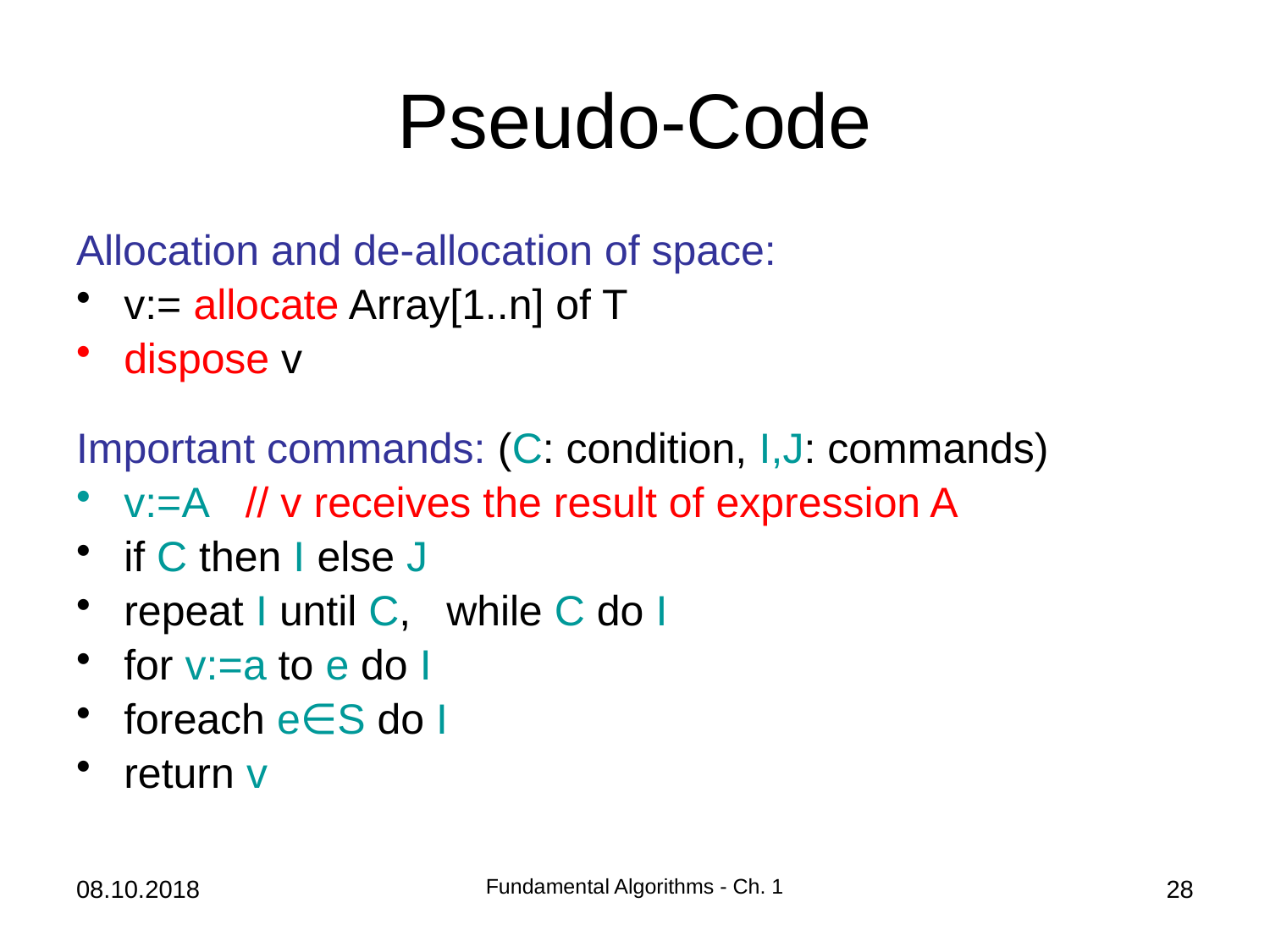

# Pseudo-Code
Allocation and de-allocation of space:
v:= allocate Array[1..n] of T
dispose v

Important commands: (C: condition, I,J: commands)
v:=A   // v receives the result of expression A
if C then I else J
repeat I until C,   while C do I
for v:=a to e do I
foreach e∈S do I
return v
08.10.2018
Fundamental Algorithms - Ch. 1
28